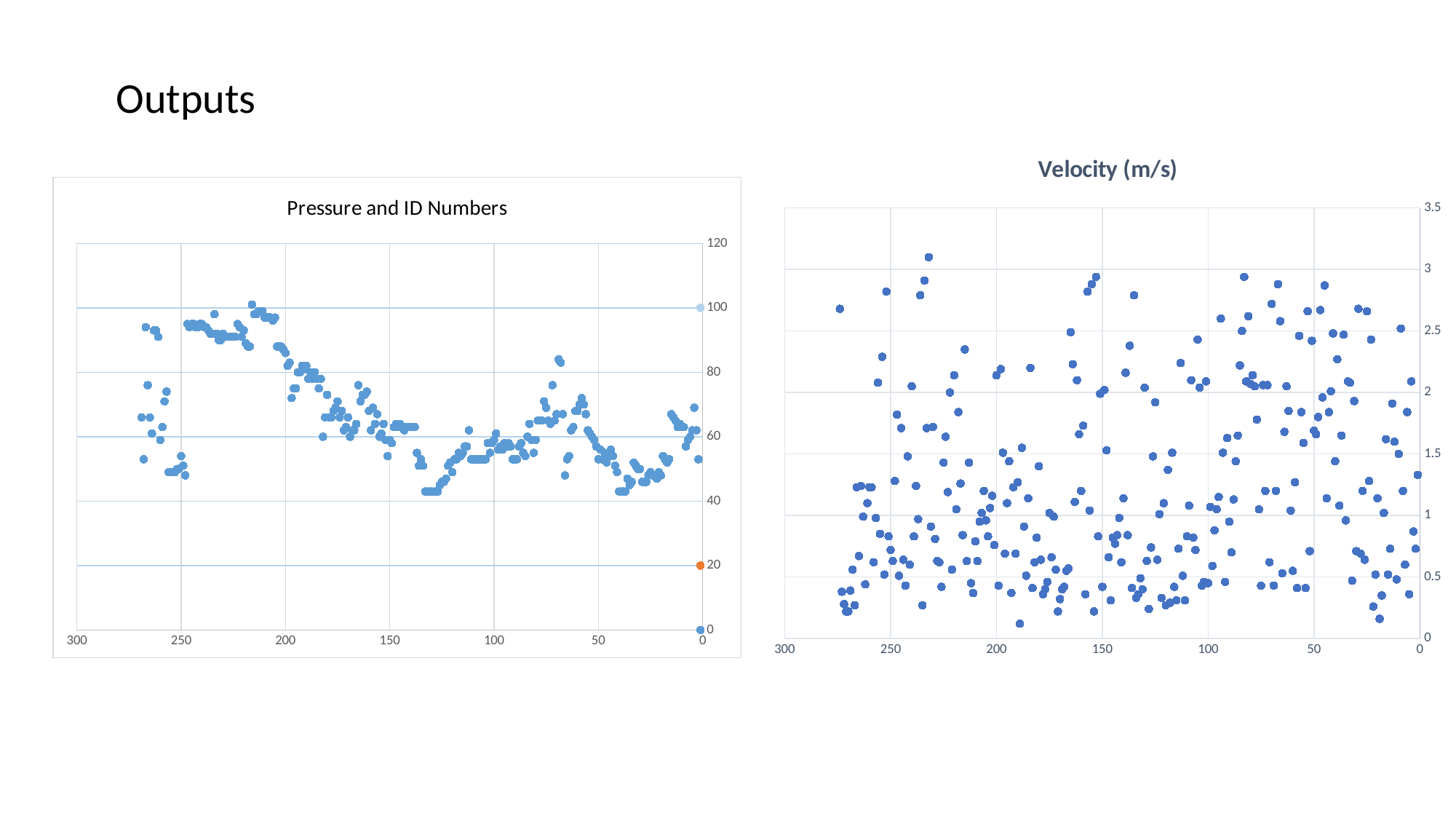

Outputs

### Chart:

| Category | Velocity (m/s) |
|---|---|

### Chart: Pressure and ID Numbers

| Category |  |  |  |
|---|---|---|---|

### Chart

| Category |
|---|